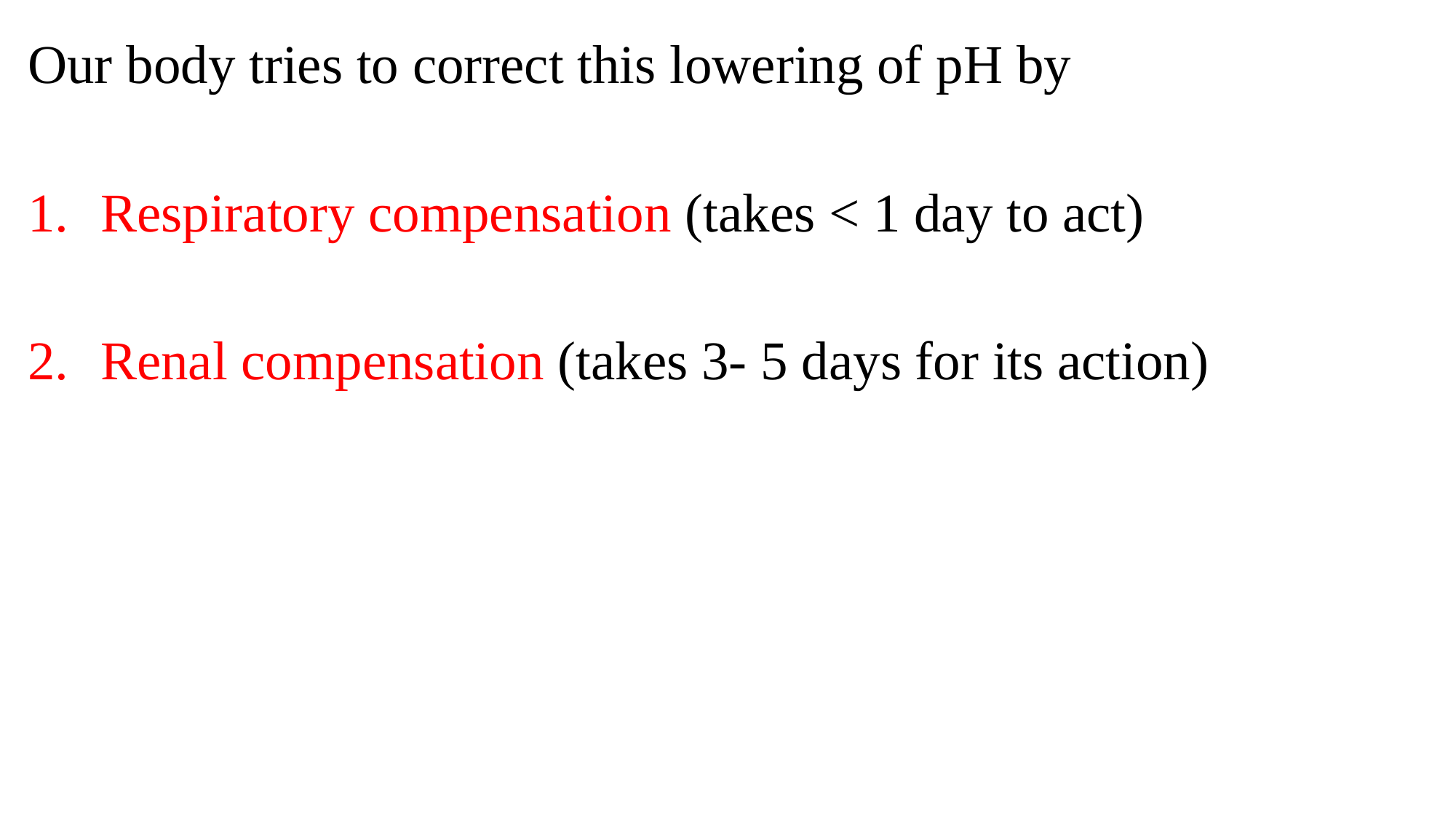

Our body tries to correct this lowering of pH by

Respiratory compensation (takes < 1 day to act)

Renal compensation (takes 3- 5 days for its action)